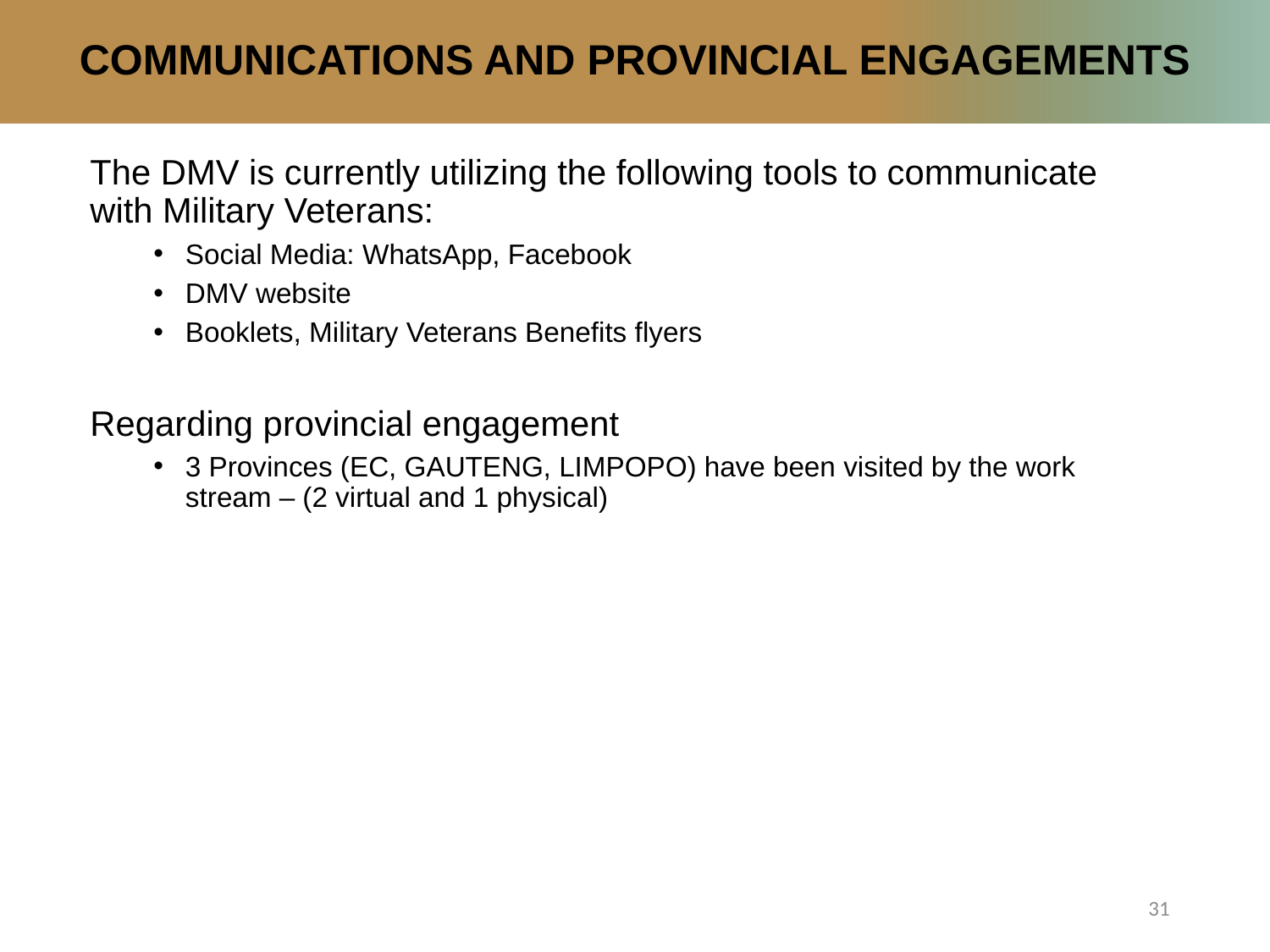

# COMMUNICATIONS AND PROVINCIAL ENGAGEMENTS
The DMV is currently utilizing the following tools to communicate with Military Veterans:
Social Media: WhatsApp, Facebook
DMV website
Booklets, Military Veterans Benefits flyers

Regarding provincial engagement
3 Provinces (EC, GAUTENG, LIMPOPO) have been visited by the work stream – (2 virtual and 1 physical)

31